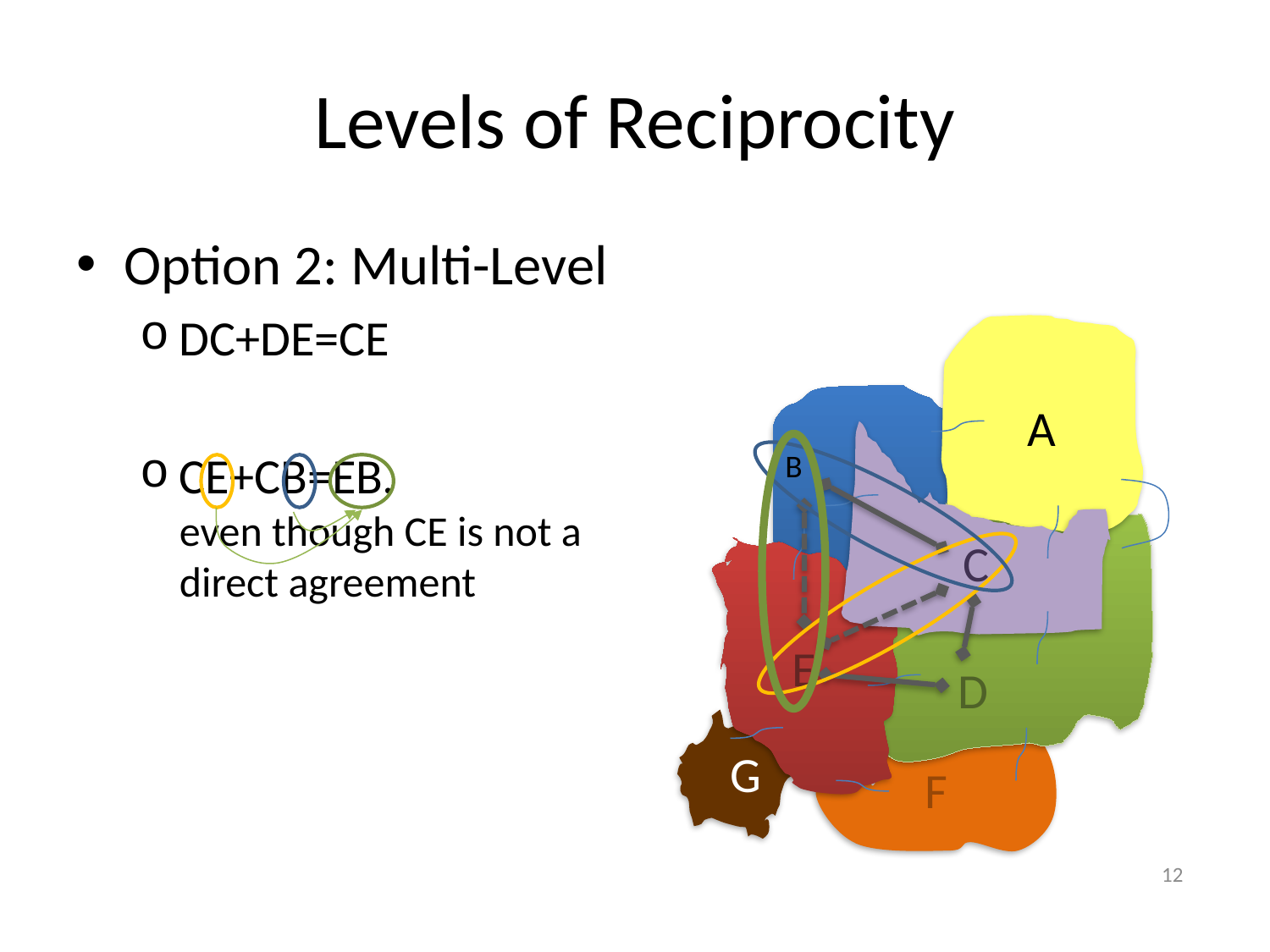

# Levels of Reciprocity
Option 2: Multi-Level
DC+DE=CE

CE+CB=EB,
even though CE is not a direct agreement
A
B

C

D
E

F
G

12